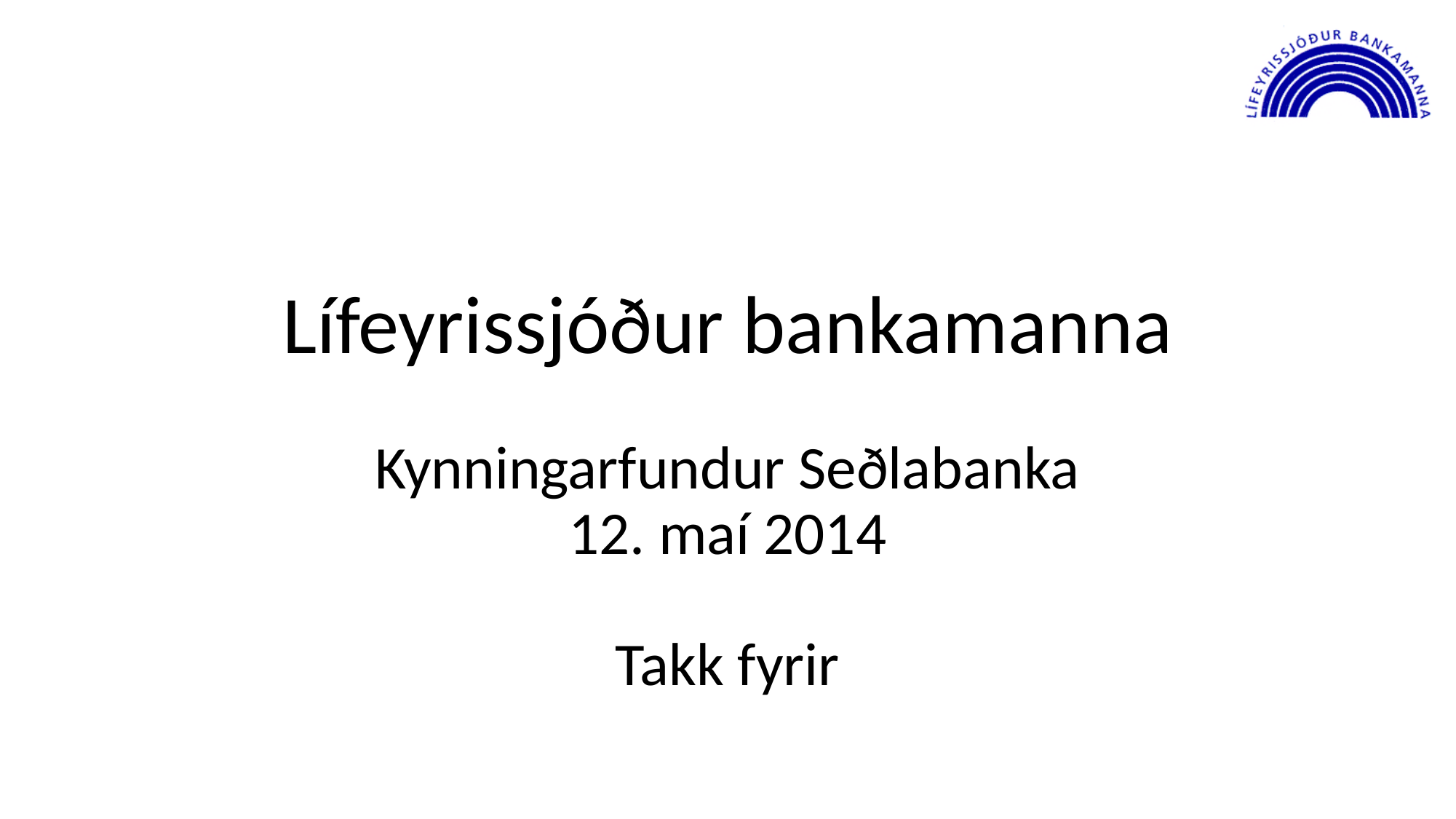

# Lífeyrissjóður bankamanna Kynningarfundur Seðlabanka 12. maí 2014 Takk fyrir